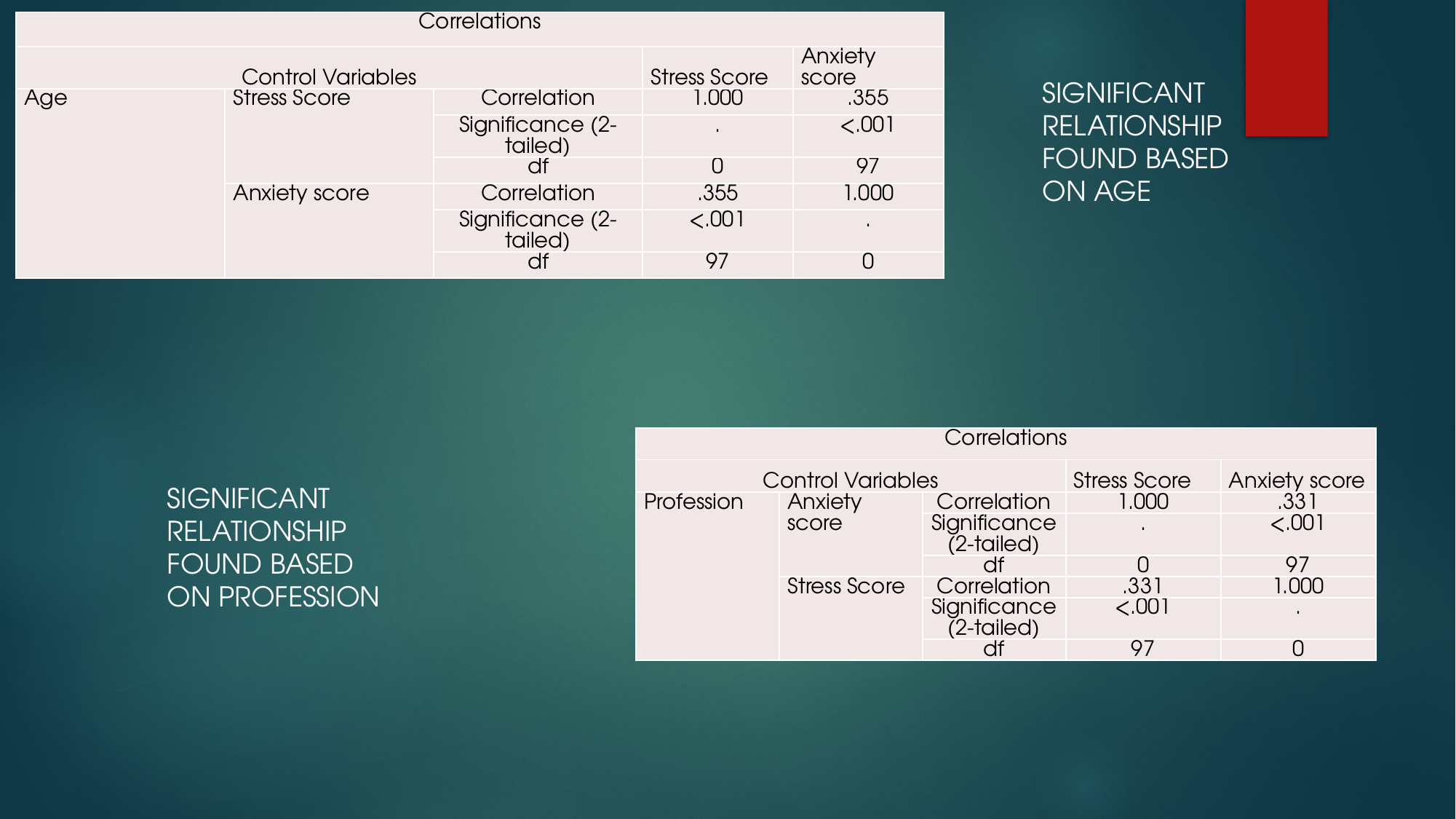

| Correlations |  |  |  |  |
| --- | --- | --- | --- | --- |
| Control Variables |  |  | Stress Score | Anxiety score |
| Age | Stress Score | Correlation | 1.000 | .355 |
|  |  | Significance (2-tailed) | . | <.001 |
|  |  | df | 0 | 97 |
|  | Anxiety score | Correlation | .355 | 1.000 |
|  |  | Significance (2-tailed) | <.001 | . |
|  |  | df | 97 | 0 |
SIGNIFICANT RELATIONSHIP
FOUND BASED ON AGE
| Correlations |  |  |  |  |
| --- | --- | --- | --- | --- |
| Control Variables |  |  | Stress Score | Anxiety score |
| Profession | Anxiety score | Correlation | 1.000 | .331 |
|  |  | Significance (2-tailed) | . | <.001 |
|  |  | df | 0 | 97 |
|  | Stress Score | Correlation | .331 | 1.000 |
|  |  | Significance (2-tailed) | <.001 | . |
|  |  | df | 97 | 0 |
SIGNIFICANT RELATIONSHIP
FOUND BASED ON PROFESSION